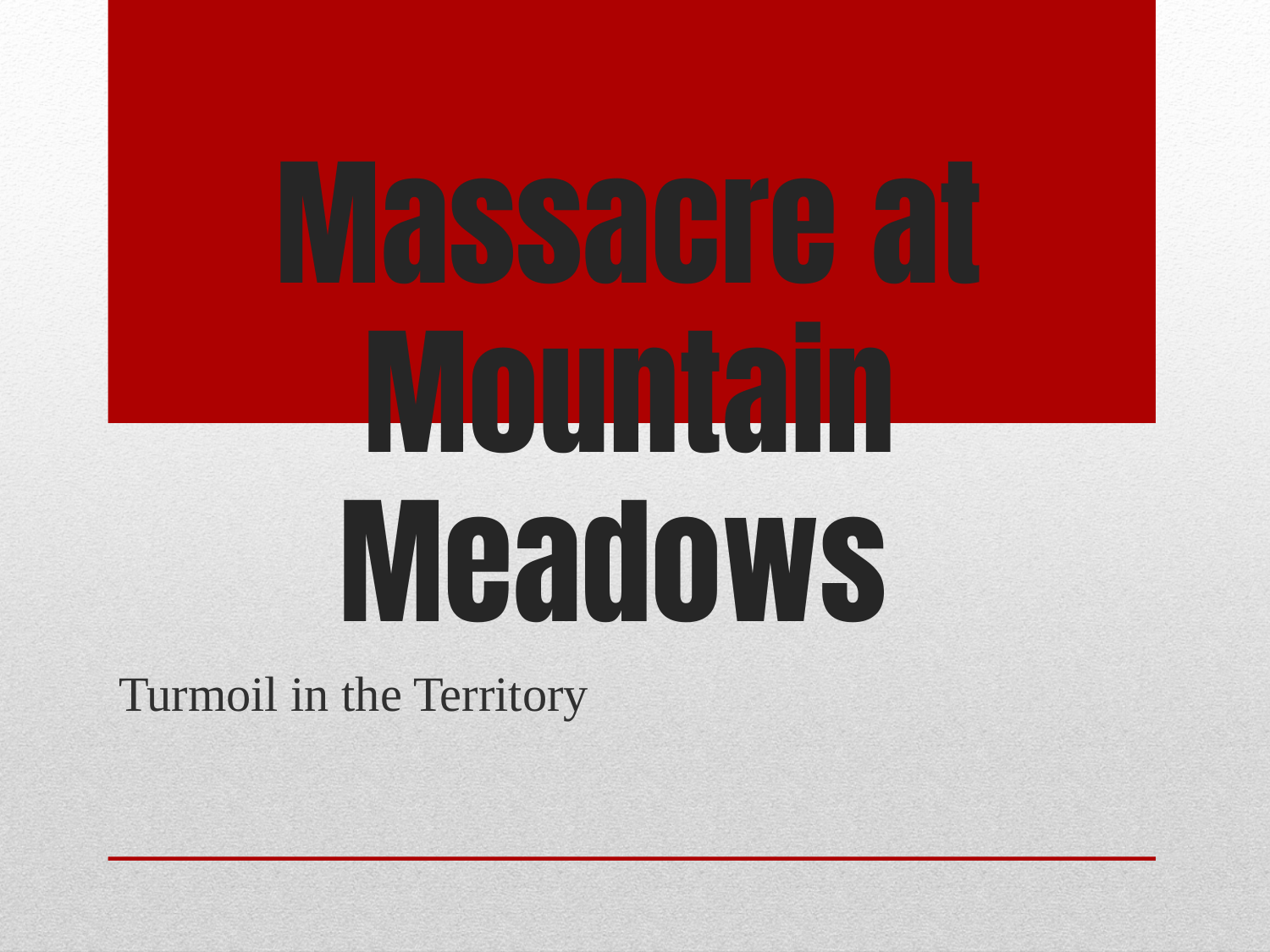

# Massacre at Mountain Meadows
Turmoil in the Territory